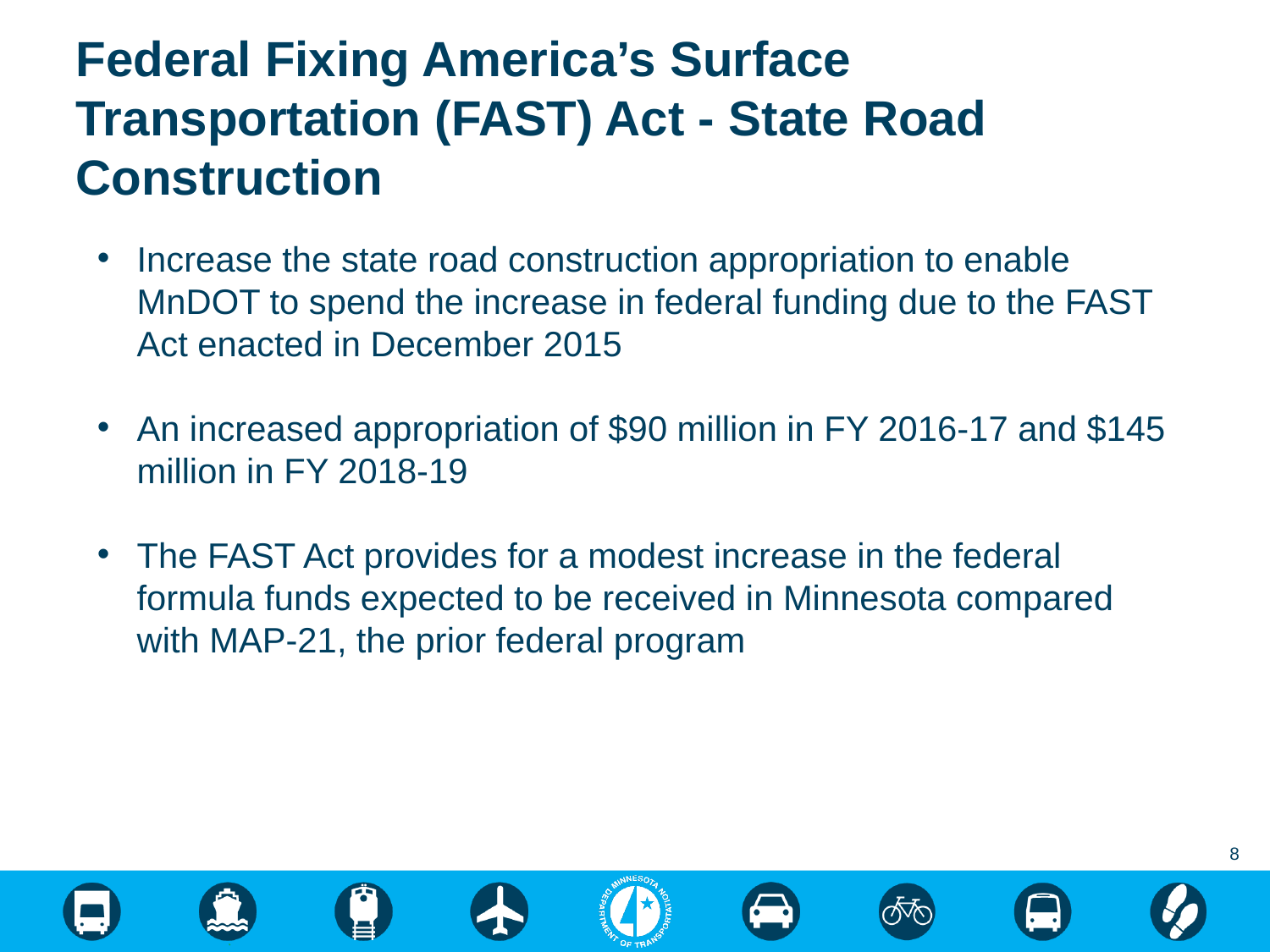

# Federal Fixing America’s Surface Transportation (FAST) Act - State Road Construction
Increase the state road construction appropriation to enable MnDOT to spend the increase in federal funding due to the FAST Act enacted in December 2015

An increased appropriation of $90 million in FY 2016-17 and $145 million in FY 2018-19

The FAST Act provides for a modest increase in the federal formula funds expected to be received in Minnesota compared with MAP-21, the prior federal program

8